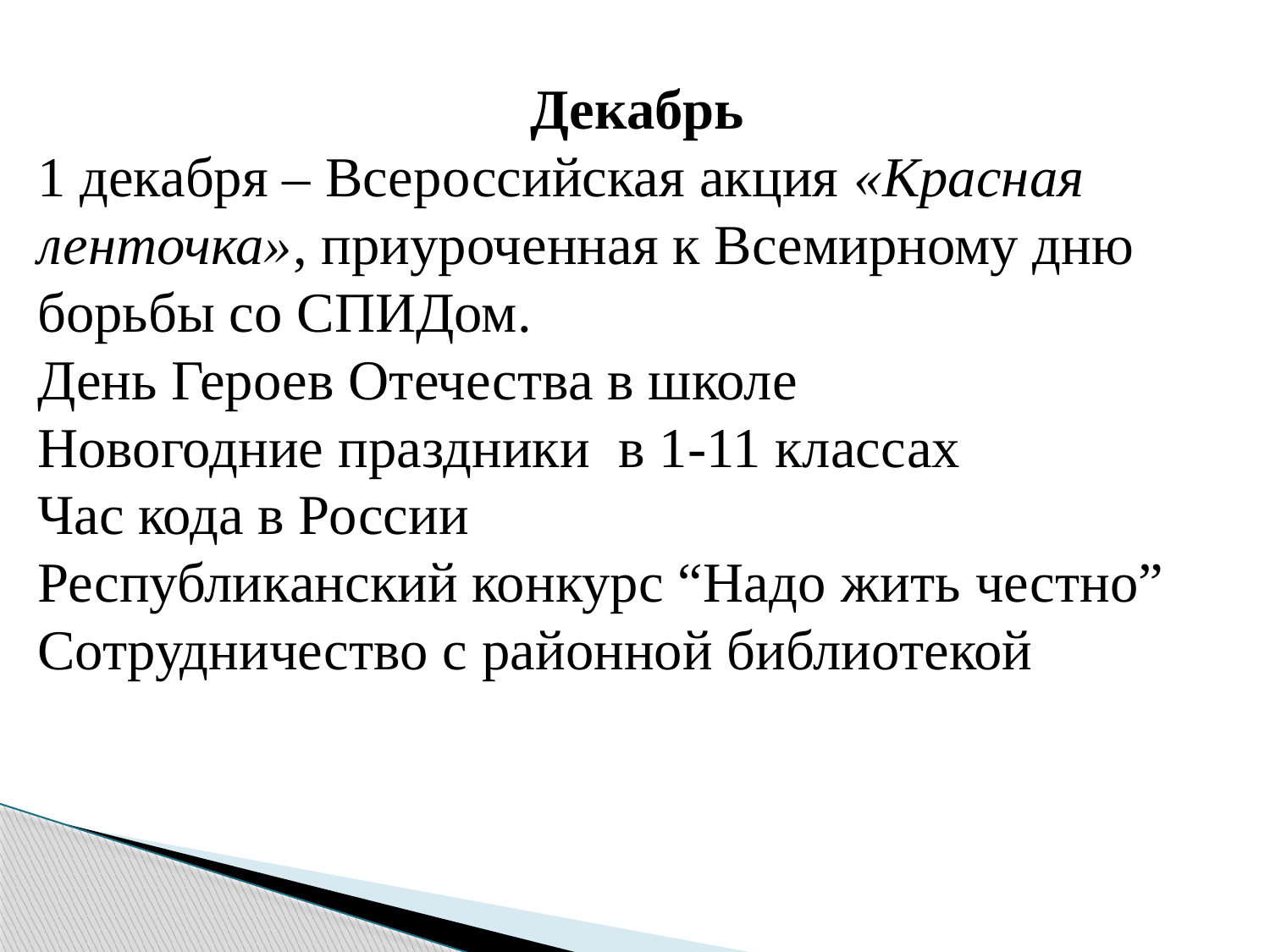

Декабрь
1 декабря – Всероссийская акция «Красная ленточка», приуроченная к Всемирному дню борьбы со СПИДом.
День Героев Отечества в школе
Новогодние праздники  в 1-11 классах
Час кода в России
Республиканский конкурс “Надо жить честно”
Сотрудничество с районной библиотекой